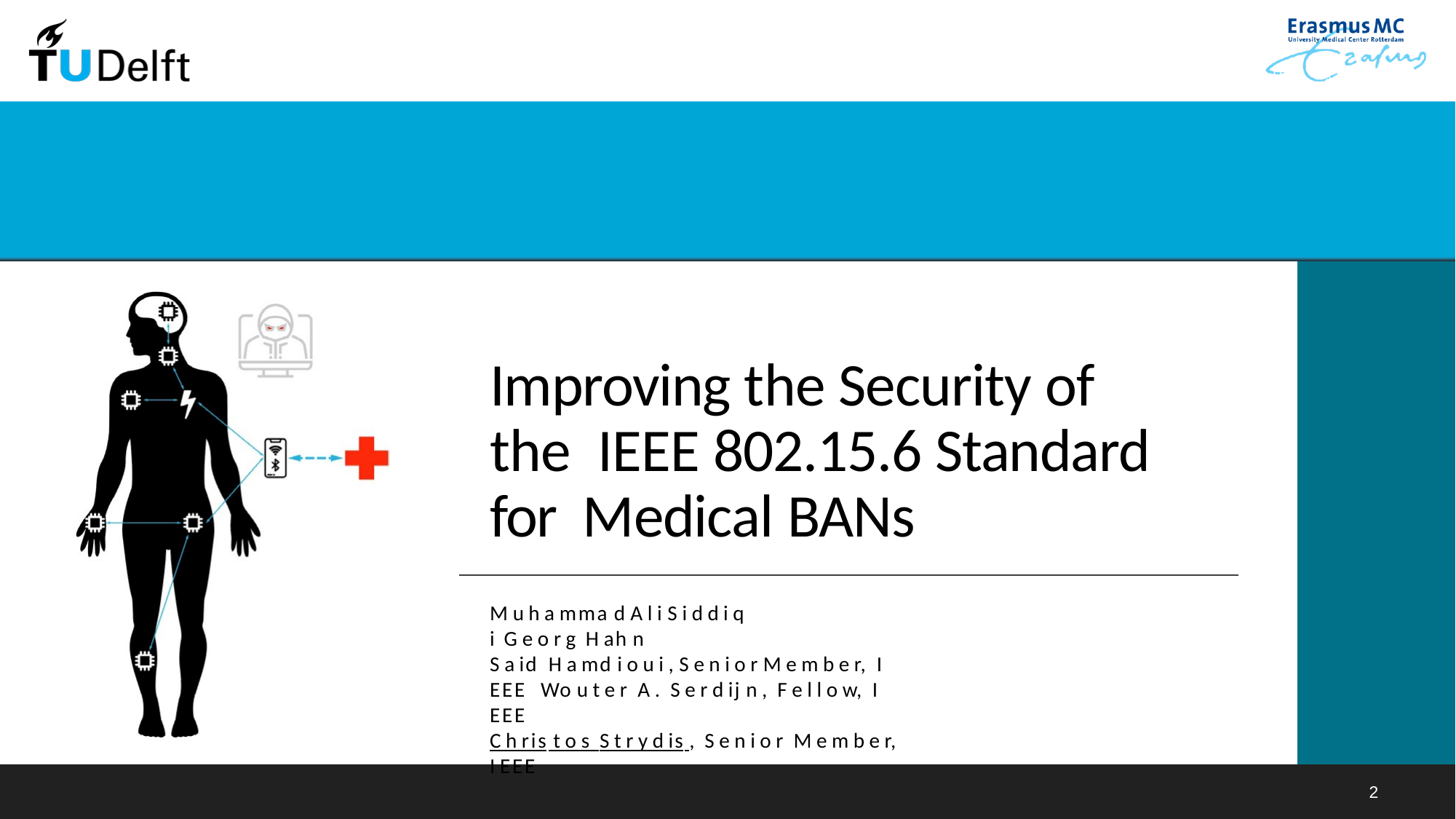

Improving the Security of the  IEEE 802.15.6 Standard for  Medical BANs

M u h a mma d A l i S i d d i q i  G e o r g  H ah n
S a id H a md i o u i , S e n i o r M e m b e r, I EEE  Wo u t e r  A .  S e r d ij n ,  F e l l o w, I EEE
C h ris t o s  S t r y d is ,  S e n i o r  M e m b e r, I EEE
2